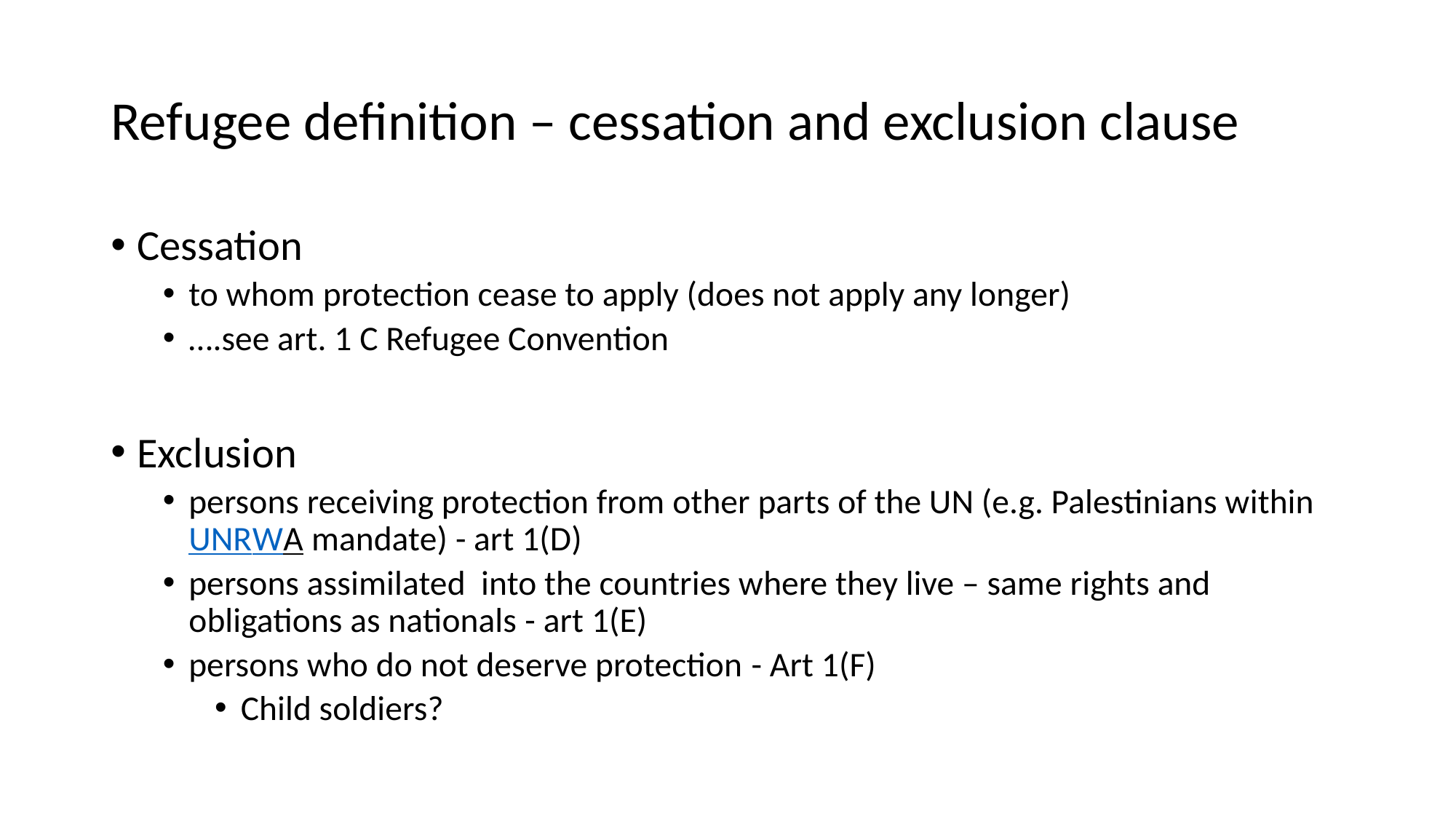

# Refugee definition – cessation and exclusion clause
Cessation
to whom protection cease to apply (does not apply any longer)
….see art. 1 C Refugee Convention

Exclusion
persons receiving protection from other parts of the UN (e.g. Palestinians within UNRWA mandate) - art 1(D)
persons assimilated  into the countries where they live – same rights and obligations as nationals - art 1(E)
persons who do not deserve protection - Art 1(F)
Child soldiers?